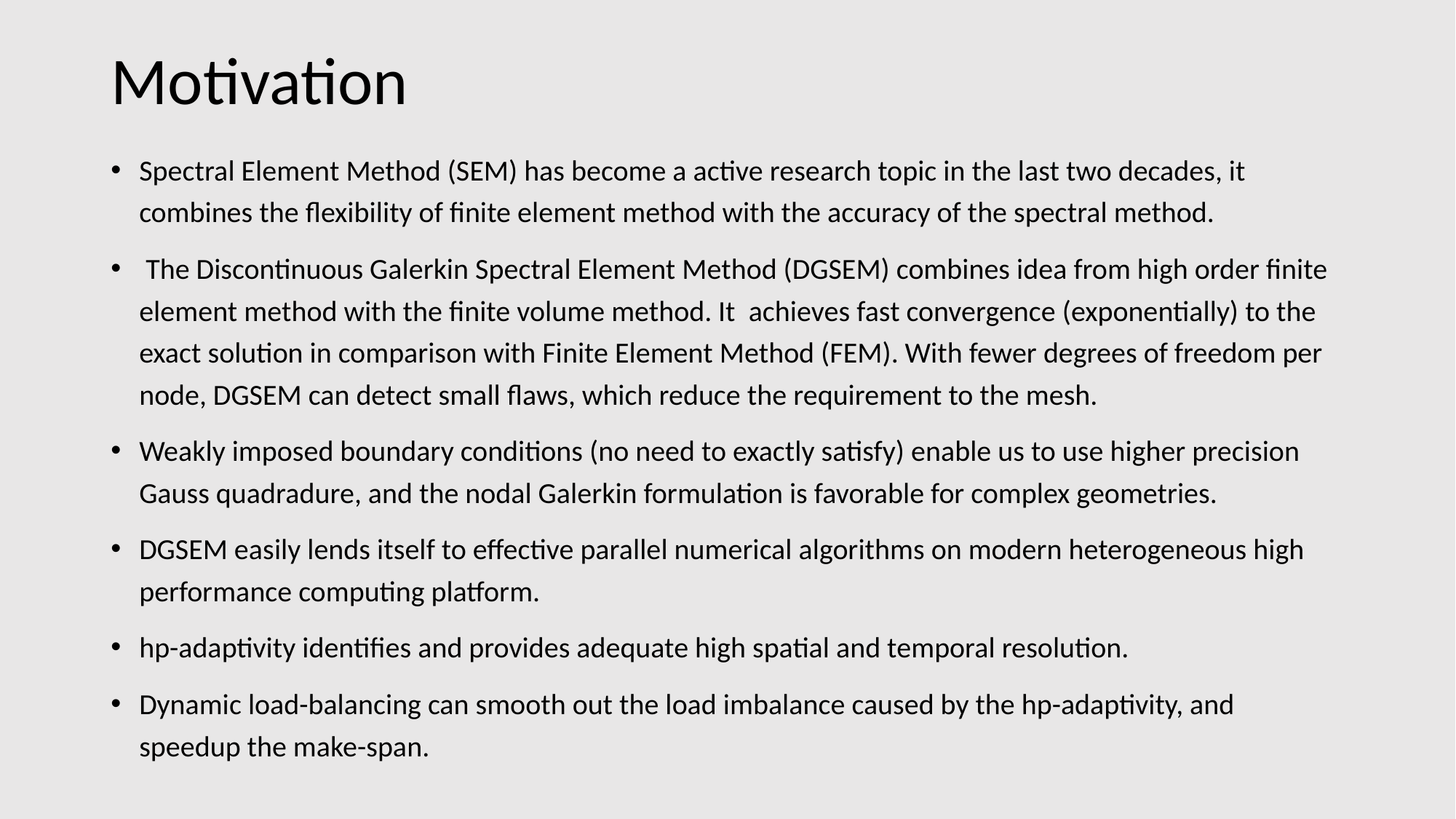

# Motivation
Spectral Element Method (SEM) has become a active research topic in the last two decades, it combines the flexibility of finite element method with the accuracy of the spectral method.
 The Discontinuous Galerkin Spectral Element Method (DGSEM) combines idea from high order finite element method with the finite volume method. It  achieves fast convergence (exponentially) to the exact solution in comparison with Finite Element Method (FEM). With fewer degrees of freedom per node, DGSEM can detect small flaws, which reduce the requirement to the mesh.
Weakly imposed boundary conditions (no need to exactly satisfy) enable us to use higher precision Gauss quadradure, and the nodal Galerkin formulation is favorable for complex geometries.
DGSEM easily lends itself to effective parallel numerical algorithms on modern heterogeneous high performance computing platform.
hp-adaptivity identifies and provides adequate high spatial and temporal resolution.
Dynamic load-balancing can smooth out the load imbalance caused by the hp-adaptivity, and speedup the make-span.